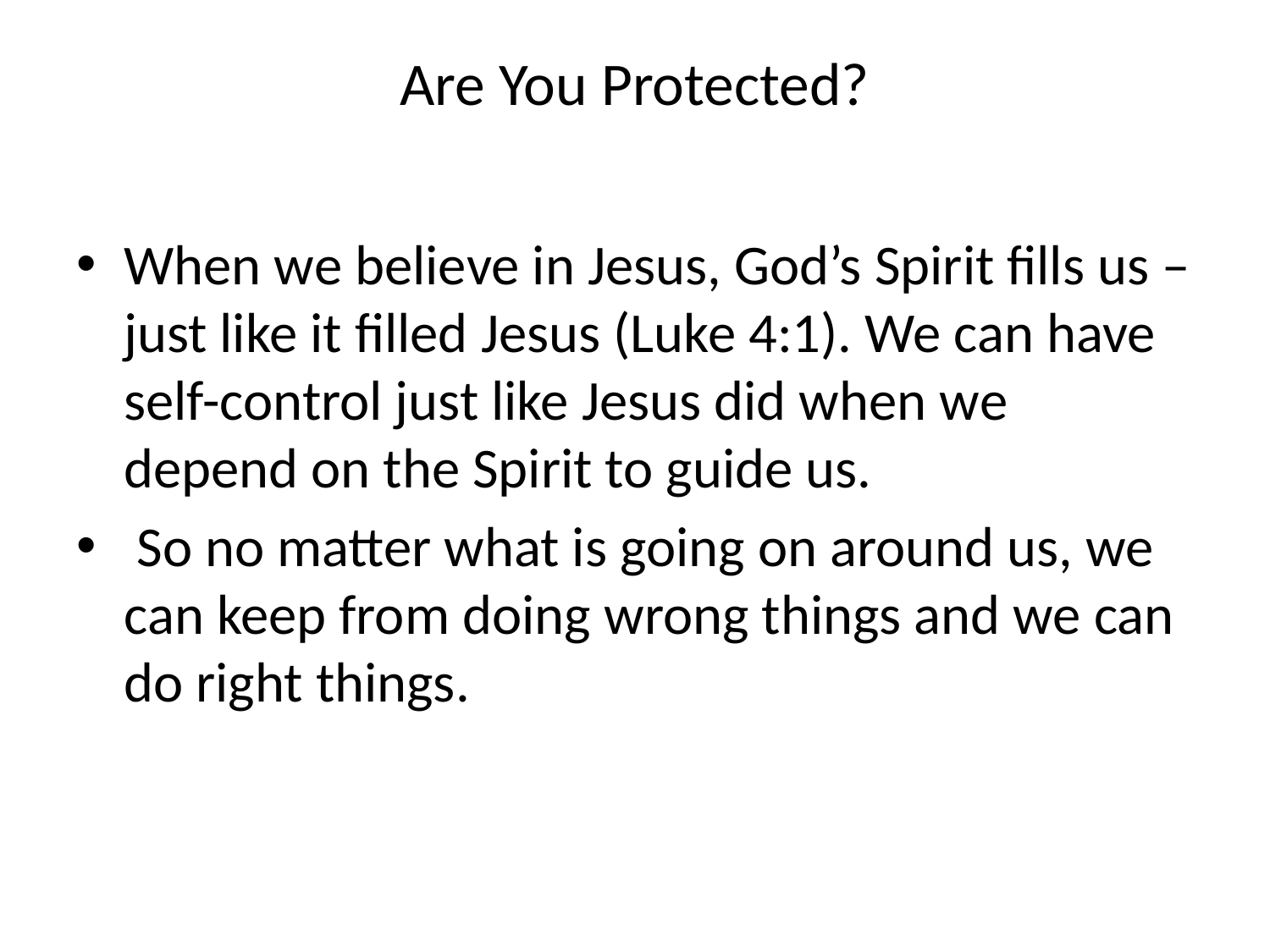

# Are You Protected?
When we believe in Jesus, God’s Spirit fills us – just like it filled Jesus (Luke 4:1). We can have self-control just like Jesus did when we depend on the Spirit to guide us.
 So no matter what is going on around us, we can keep from doing wrong things and we can do right things.